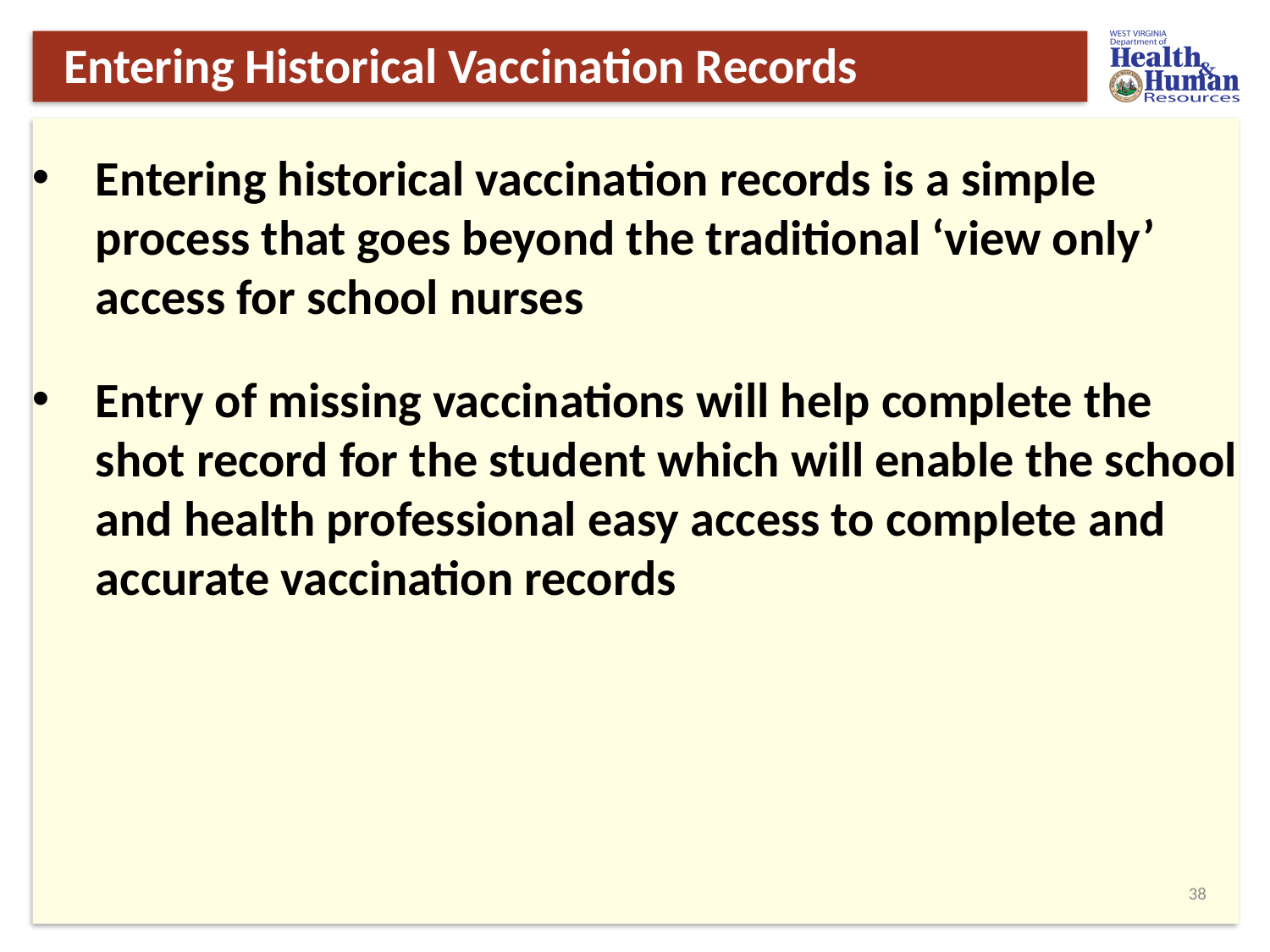

# Entering Historical Vaccination Records
Entering historical vaccination records is a simple process that goes beyond the traditional ‘view only’ access for school nurses

Entry of missing vaccinations will help complete the shot record for the student which will enable the school and health professional easy access to complete and accurate vaccination records
38